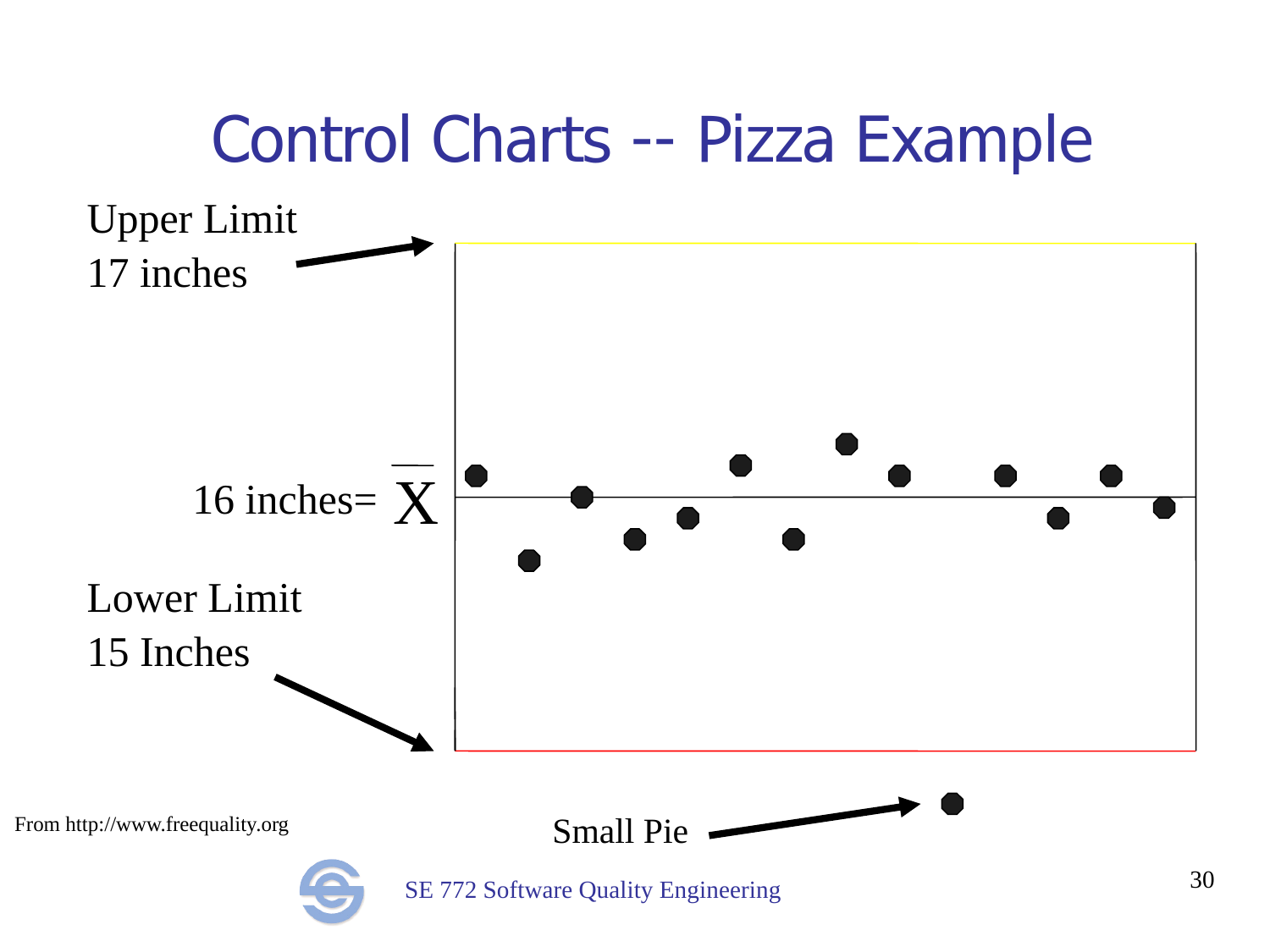

# Control Charts -- Pizza Example
Upper Limit
17 inches

Lower Limit
15 Inches

X

16 inches=

Small Pie
From http://www.freequality.org

30